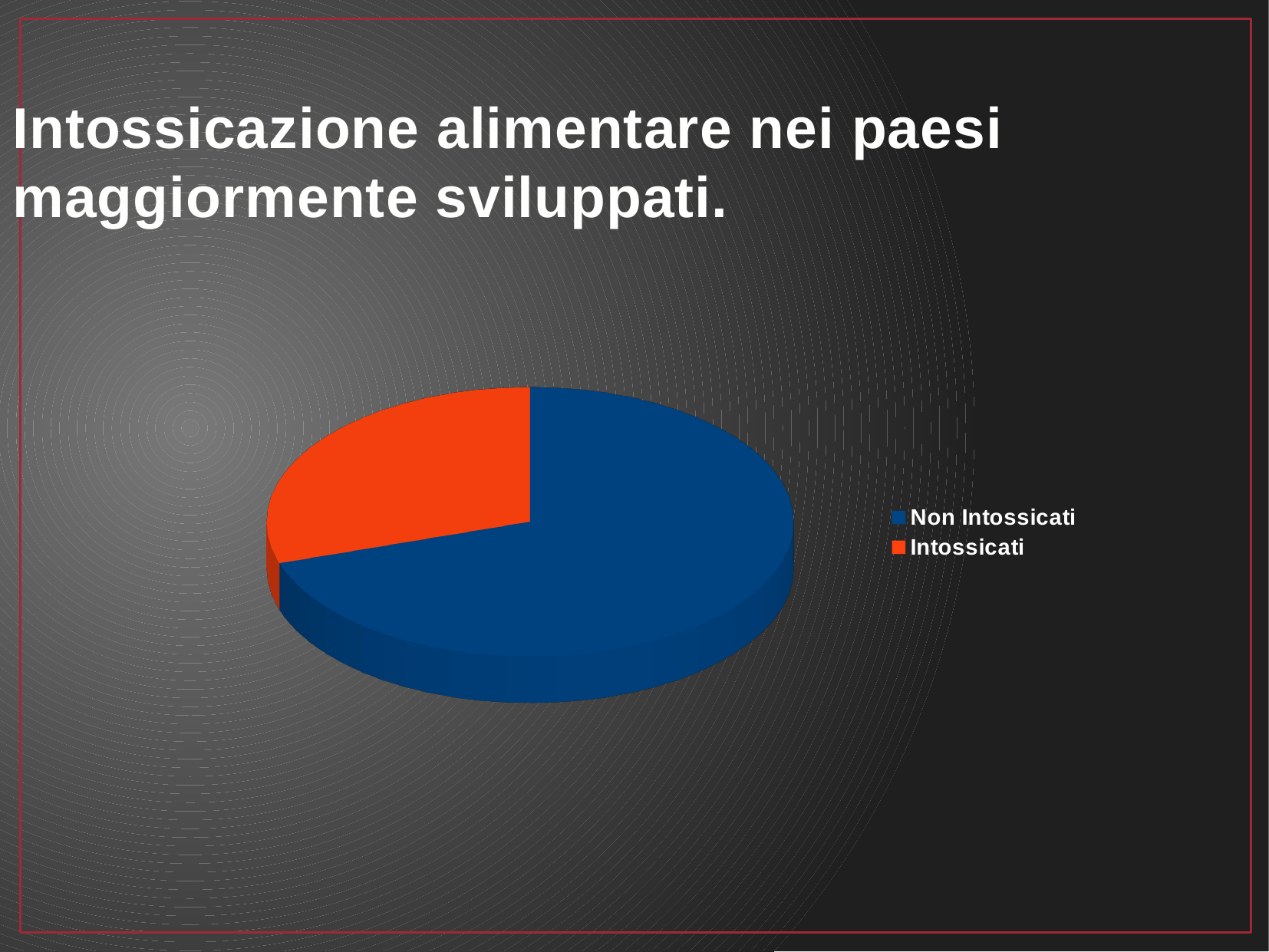

Intossicazione alimentare nei paesi maggiormente sviluppati.

[unsupported chart]